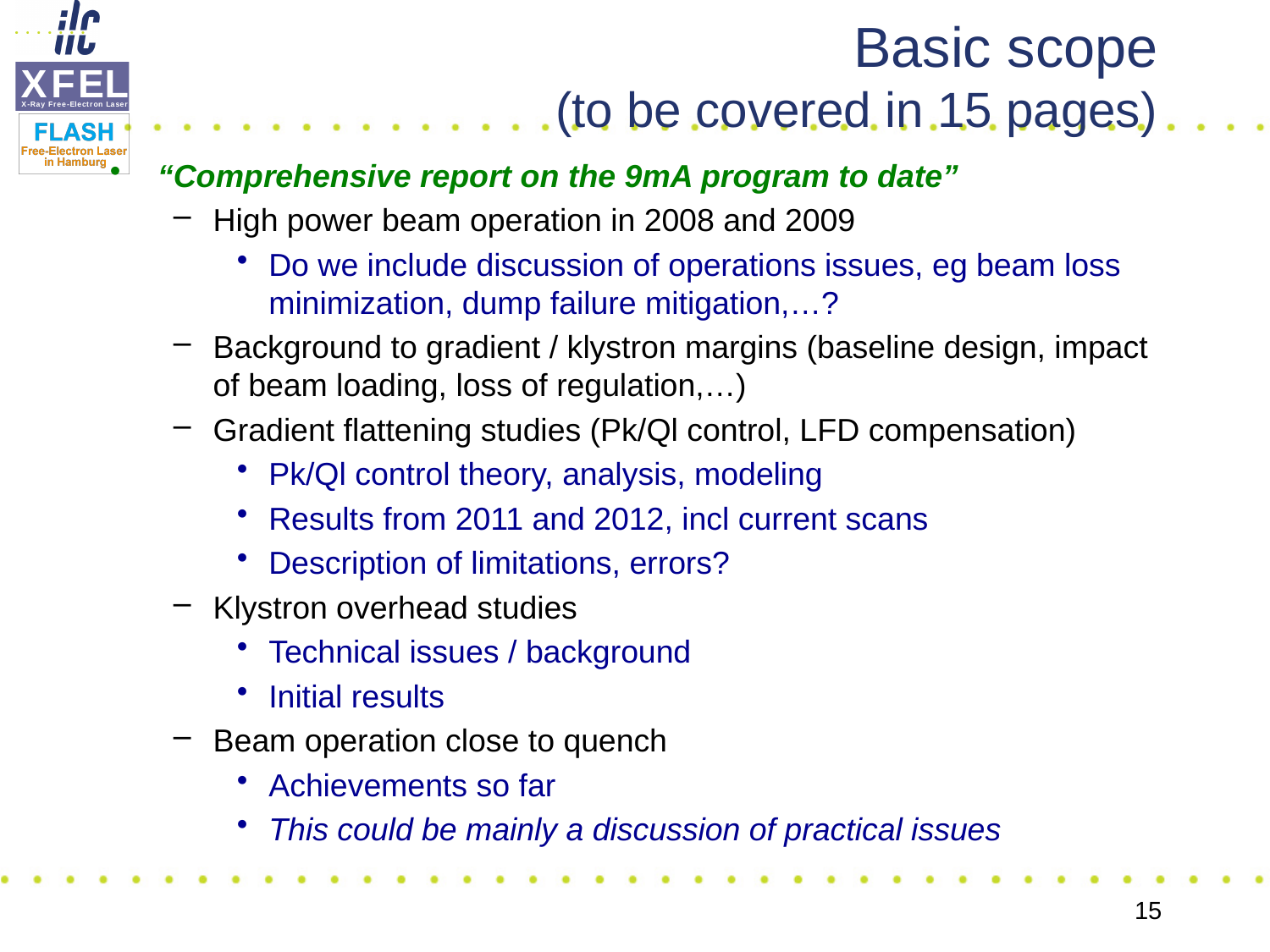

# Basic scope (to be covered in 15 pages)
“Comprehensive report on the 9mA program to date”
High power beam operation in 2008 and 2009
Do we include discussion of operations issues, eg beam loss minimization, dump failure mitigation,…?
Background to gradient / klystron margins (baseline design, impact of beam loading, loss of regulation,…)
Gradient flattening studies (Pk/Ql control, LFD compensation)
Pk/Ql control theory, analysis, modeling
Results from 2011 and 2012, incl current scans
Description of limitations, errors?
Klystron overhead studies
Technical issues / background
Initial results
Beam operation close to quench
Achievements so far
This could be mainly a discussion of practical issues

15